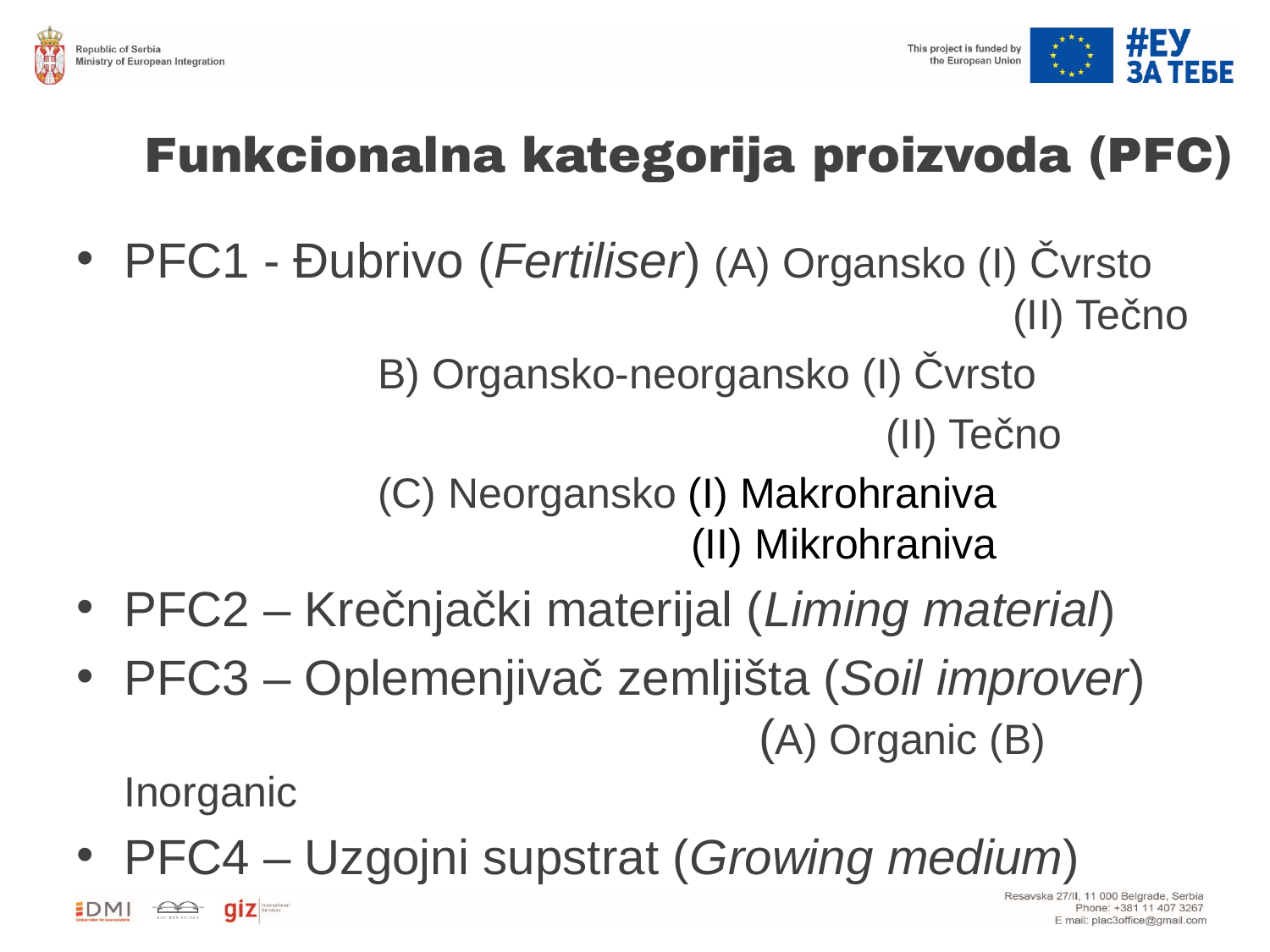

# Funkcionalna kategorija proizvoda (PFC)
PFC1 - Đubrivo (Fertiliser) (A) Organsko (I) Čvrsto 							(II) Tečno
			B) Organsko-neorgansko (I) Čvrsto
							(II) Tečno
			(C) Neorgansko (I) Makrohraniva 						     (II) Mikrohraniva
PFC2 – Krečnjački materijal (Liming material)
PFC3 – Oplemenjivač zemljišta (Soil improver) 					(A) Organic (B) Inorganic
PFC4 – Uzgojni supstrat (Growing medium)